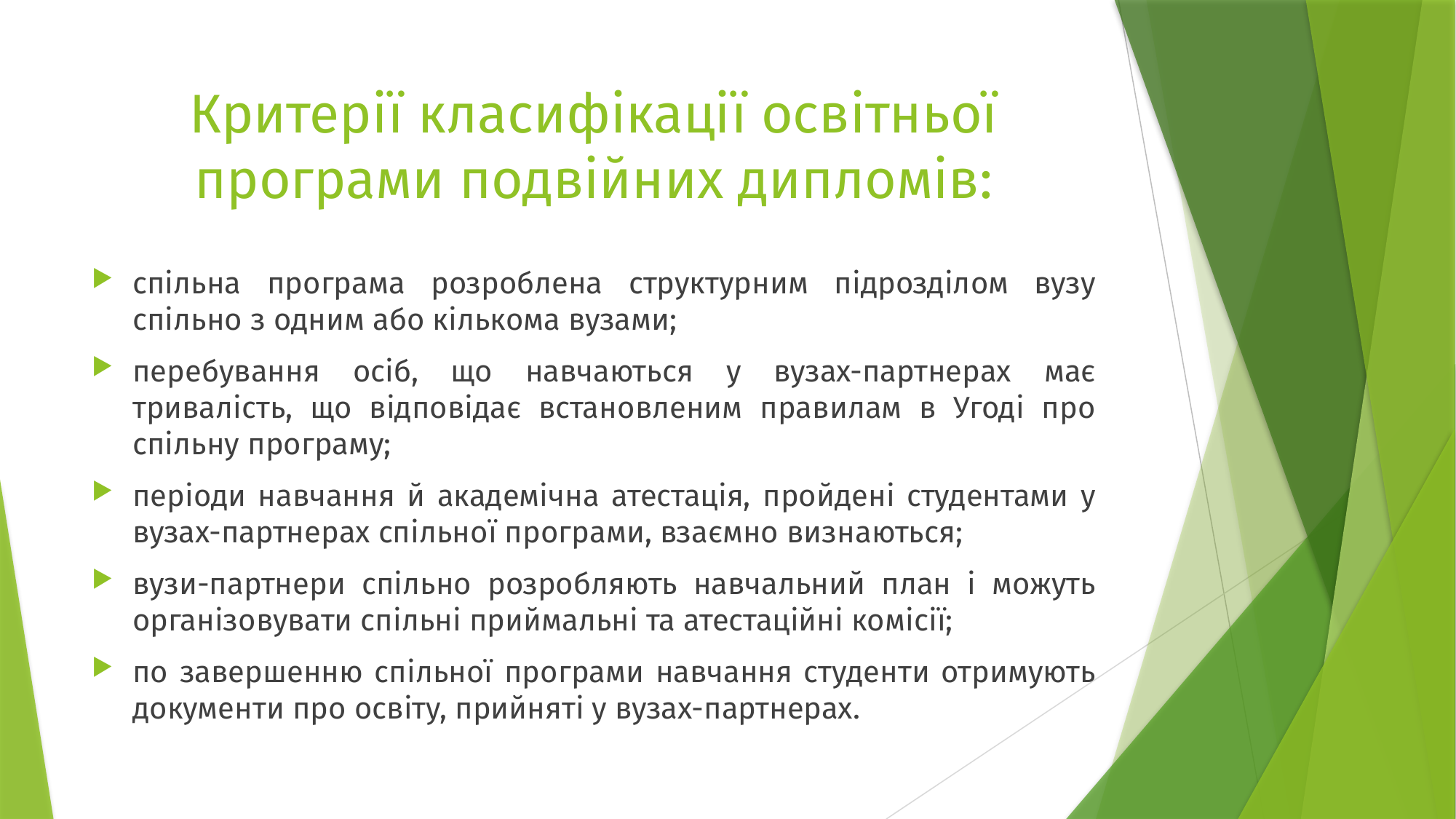

# Критерії класифікації освітньої програми подвійних дипломів:
спільна програма розроблена структурним підрозділом вузу спільно з одним або кількома вузами;
перебування осіб, що навчаються у вузах-партнерах має тривалість, що відповідає встановленим правилам в Угоді про спільну програму;
періоди навчання й академічна атестація, пройдені студентами у вузах-партнерах спільної програми, взаємно визнаються;
вузи-партнери спільно розробляють навчальний план і можуть організовувати спільні приймальні та атестаційні комісії;
по завершенню спільної програми навчання студенти отримують документи про освіту, прийняті у вузах-партнерах.